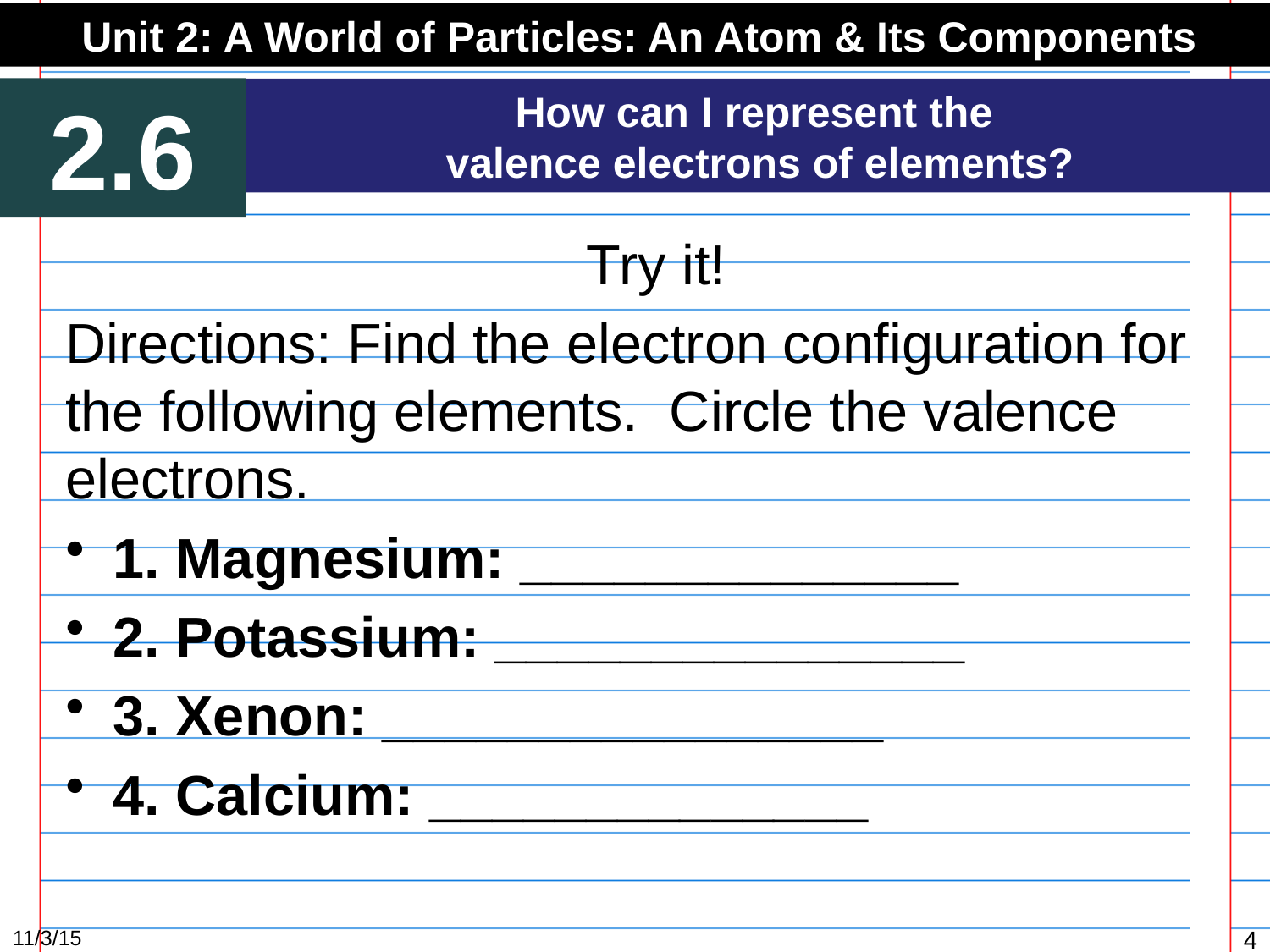

Unit 2: A World of Particles: An Atom & Its Components
2.6
How can I represent the
valence electrons of elements?
Try it!
Directions: Find the electron configuration for the following elements.  Circle the valence electrons.
1. Magnesium: ______________
2. Potassium: _______________
3. Xenon: ________________
4. Calcium: ______________

11/3/15
4